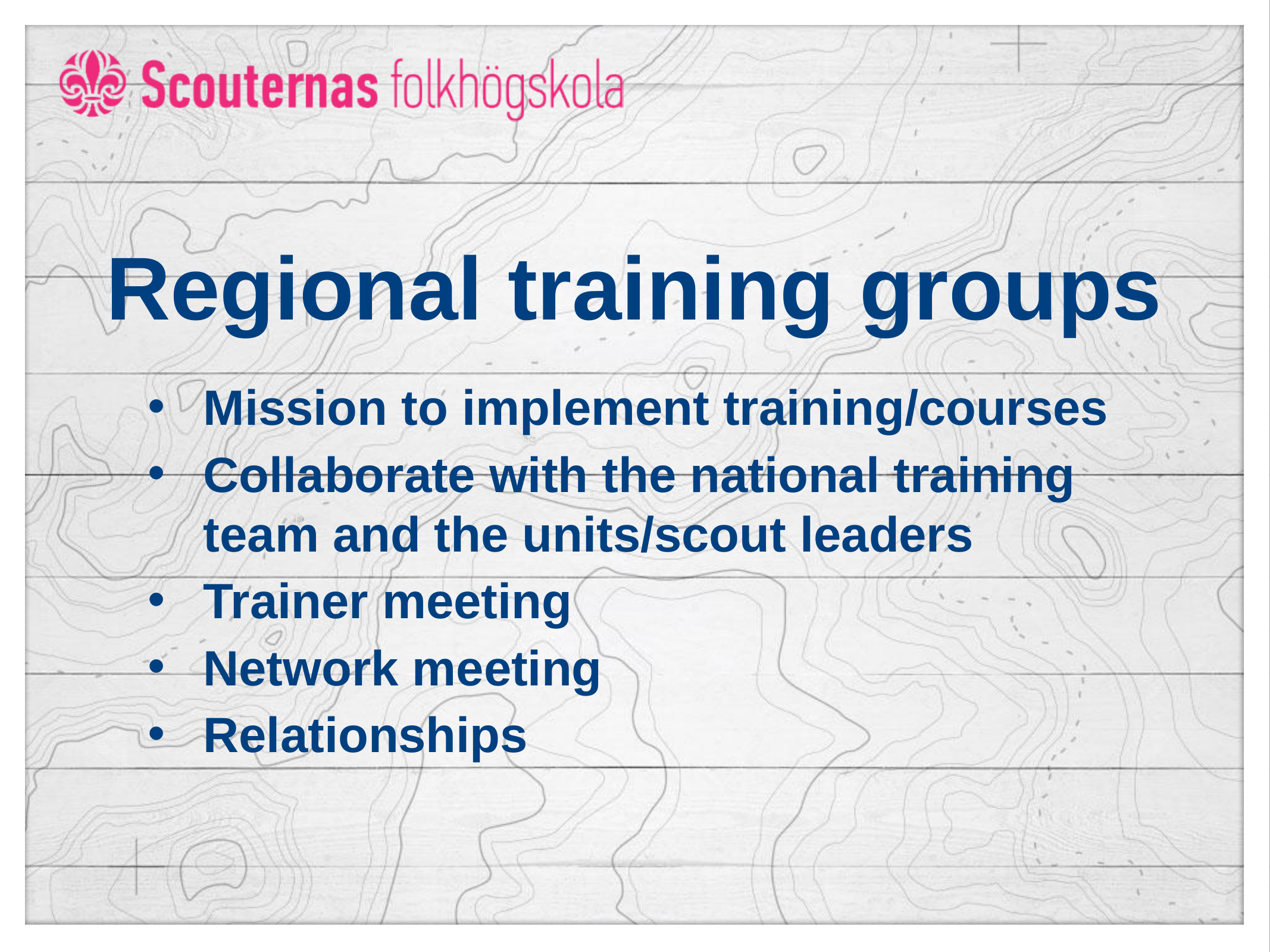

# Regional training groups
Mission to implement training/courses
Collaborate with the national training team and the units/scout leaders
Trainer meeting
Network meeting
Relationships